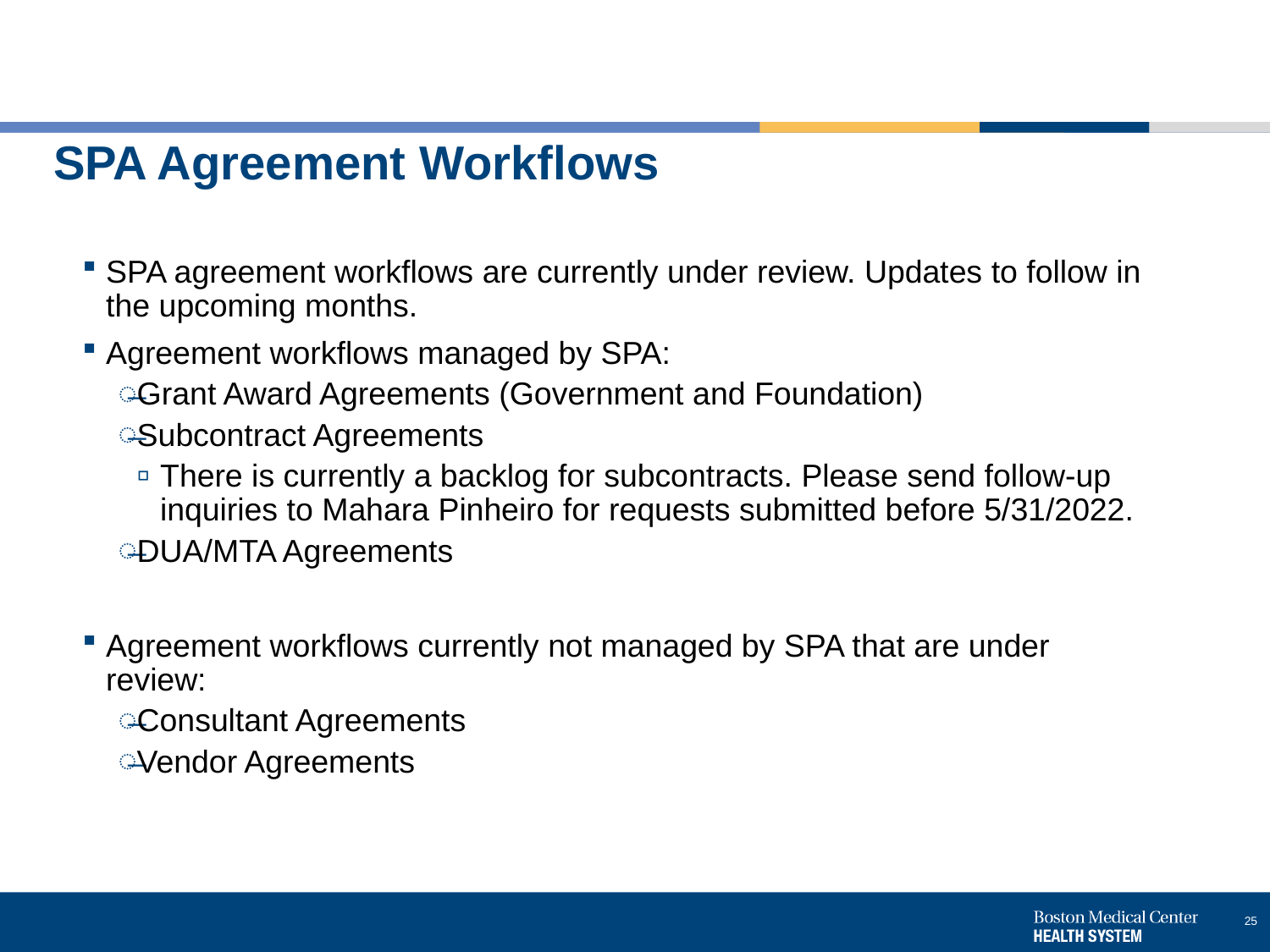

# SPA Agreement Workflows
SPA agreement workflows are currently under review. Updates to follow in the upcoming months.
Agreement workflows managed by SPA:
Grant Award Agreements (Government and Foundation)
Subcontract Agreements
There is currently a backlog for subcontracts. Please send follow-up inquiries to Mahara Pinheiro for requests submitted before 5/31/2022.
DUA/MTA Agreements

Agreement workflows currently not managed by SPA that are under review:
Consultant Agreements
Vendor Agreements